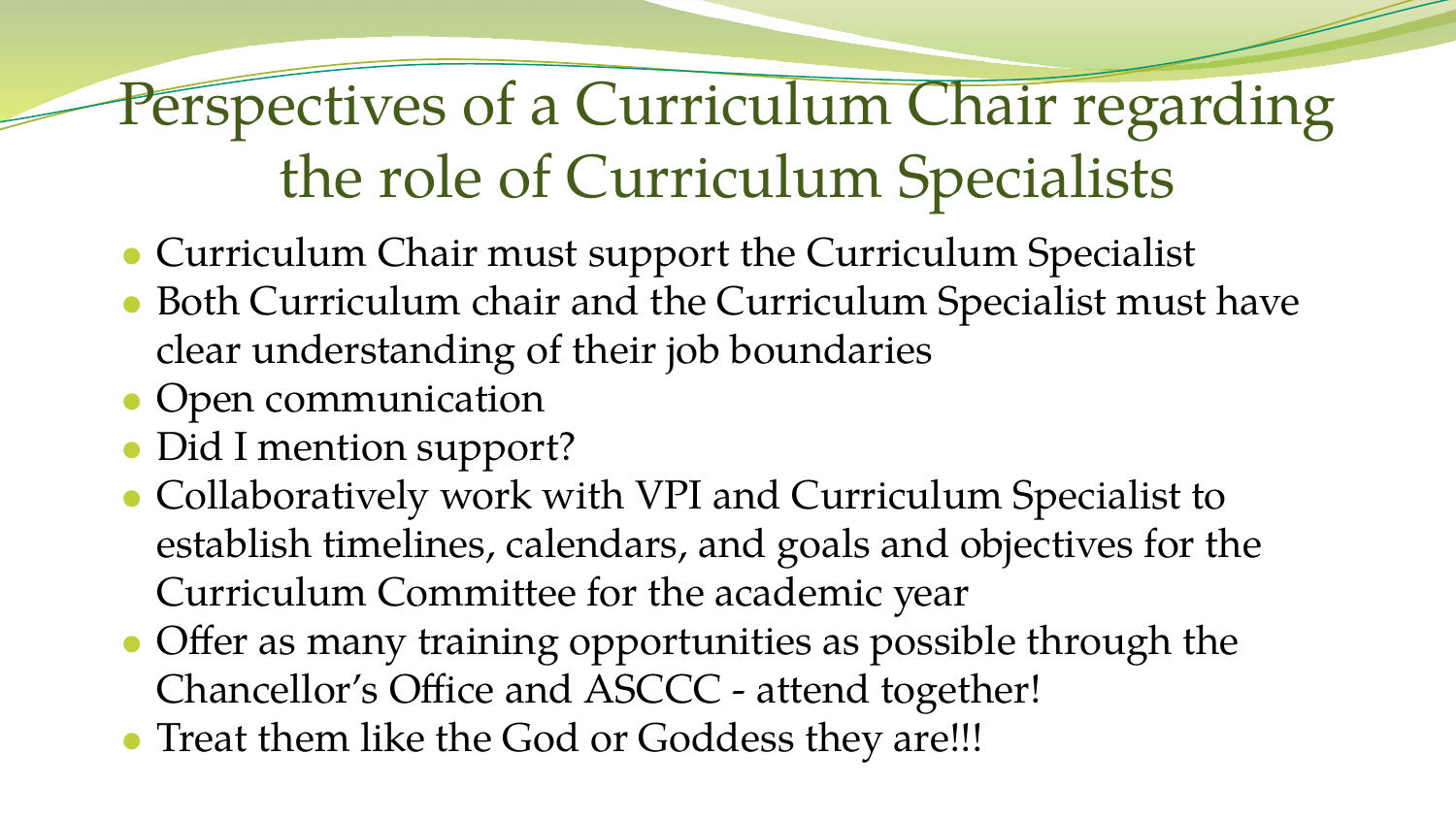

# Perspectives of a Curriculum Chair regarding the role of Curriculum Specialists
Curriculum Chair must support the Curriculum Specialist
Both Curriculum chair and the Curriculum Specialist must have clear understanding of their job boundaries
Open communication
Did I mention support?
Collaboratively work with VPI and Curriculum Specialist to establish timelines, calendars, and goals and objectives for the Curriculum Committee for the academic year
Offer as many training opportunities as possible through the Chancellor’s Office and ASCCC - attend together!
Treat them like the God or Goddess they are!!!